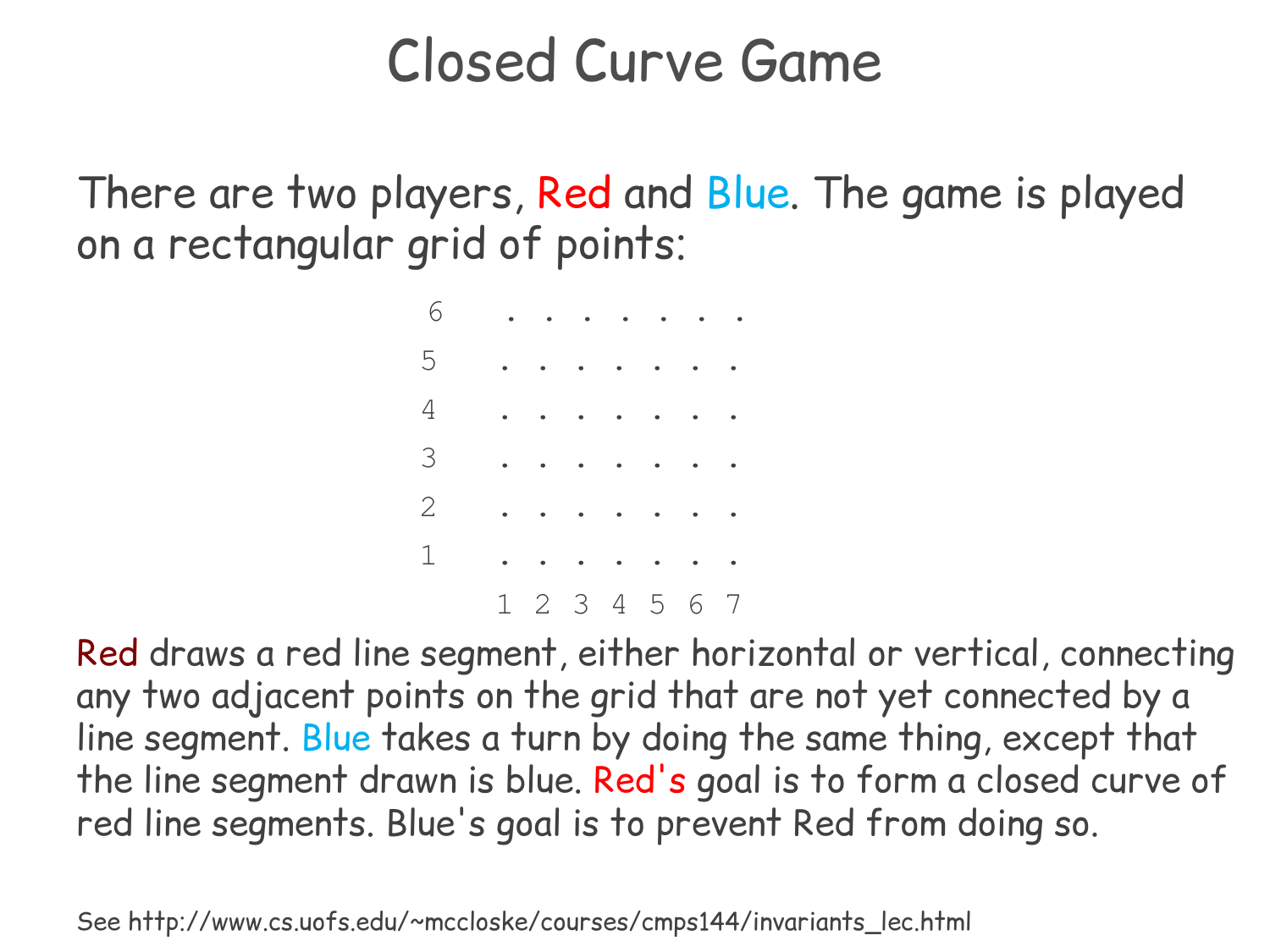

# Closed Curve Game
There are two players, Red and Blue. The game is played on a rectangular grid of points:
                  6   . . . . . . .
                  5   . . . . . . .
                  4   . . . . . . .
                  3   . . . . . . .
                  2   . . . . . . .
                  1   . . . . . . .
                      1 2 3 4 5 6 7
Red draws a red line segment, either horizontal or vertical, connecting any two adjacent points on the grid that are not yet connected by a line segment. Blue takes a turn by doing the same thing, except that the line segment drawn is blue. Red's goal is to form a closed curve of red line segments. Blue's goal is to prevent Red from doing so.

See http://www.cs.uofs.edu/~mccloske/courses/cmps144/invariants_lec.html